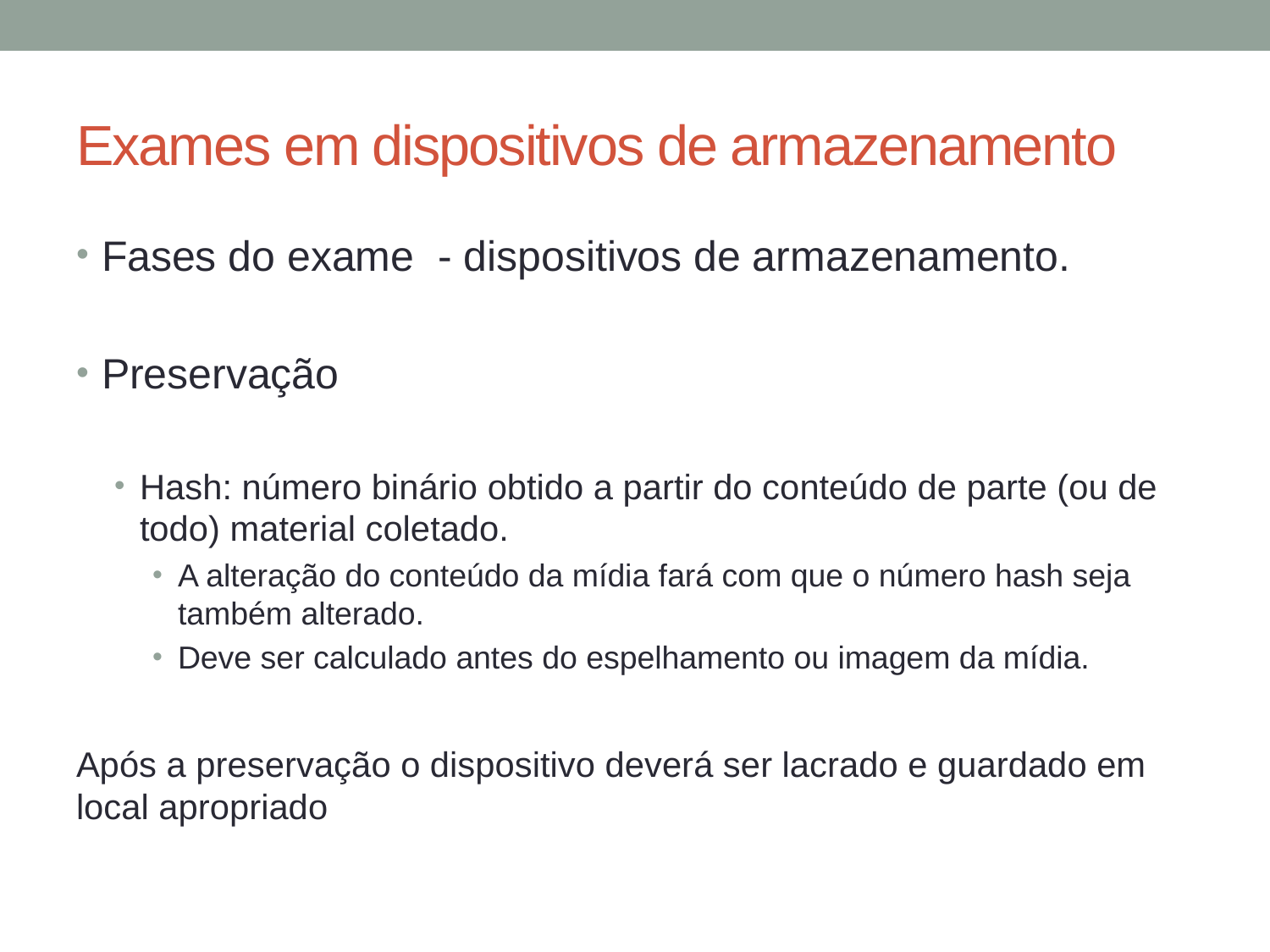

# Exames em dispositivos de armazenamento
Fases do exame  - dispositivos de armazenamento.

Preservação

Hash: número binário obtido a partir do conteúdo de parte (ou de todo) material coletado.
A alteração do conteúdo da mídia fará com que o número hash seja também alterado.
Deve ser calculado antes do espelhamento ou imagem da mídia.

Após a preservação o dispositivo deverá ser lacrado e guardado em local apropriado